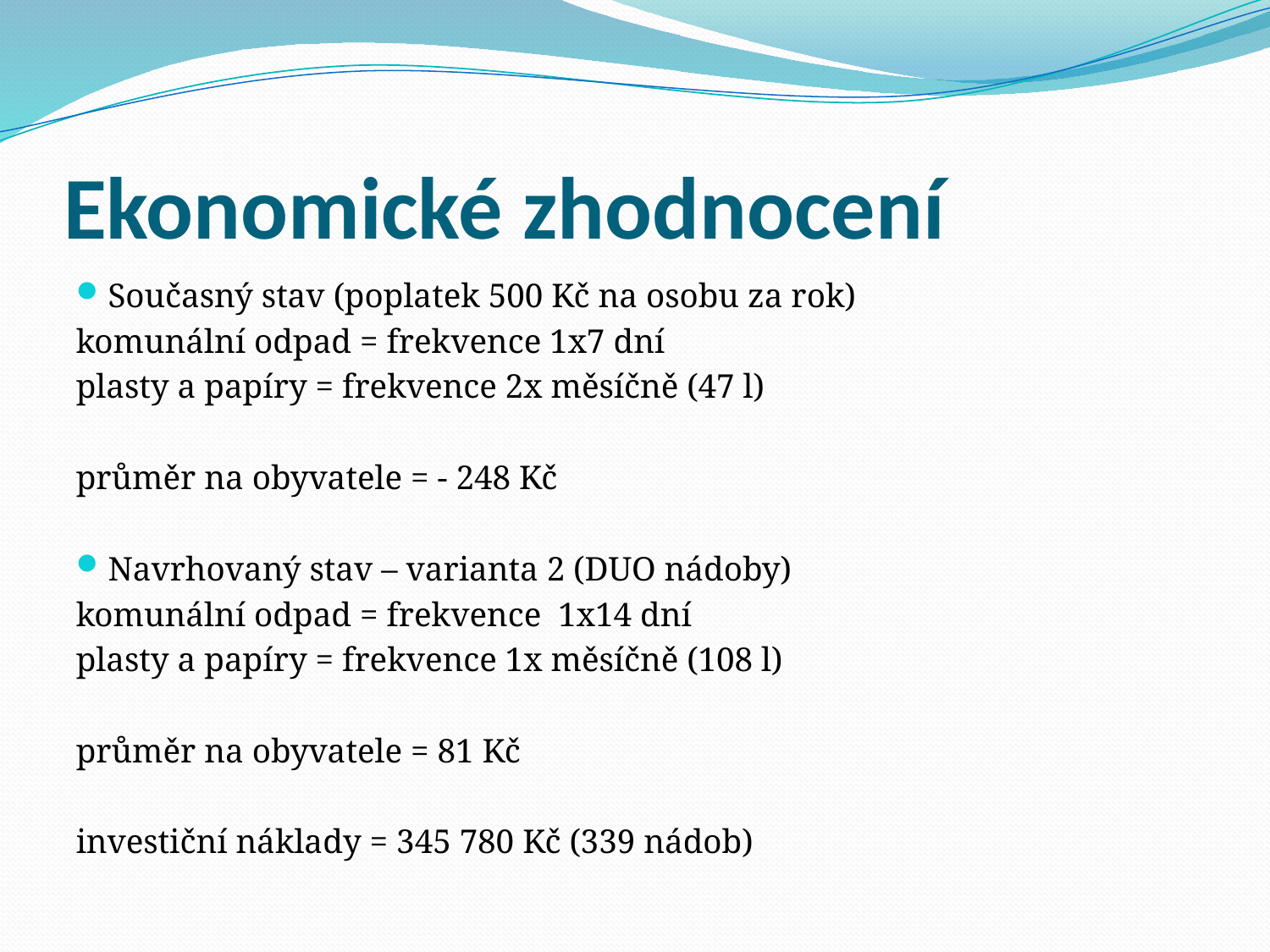

# Ekonomické zhodnocení
Současný stav (poplatek 500 Kč na osobu za rok)
komunální odpad = frekvence 1x7 dní
plasty a papíry = frekvence 2x měsíčně (47 l)

průměr na obyvatele = - 248 Kč

Navrhovaný stav – varianta 2 (DUO nádoby)
komunální odpad = frekvence  1x14 dní
plasty a papíry = frekvence 1x měsíčně (108 l)

průměr na obyvatele = 81 Kč

investiční náklady = 345 780 Kč (339 nádob)